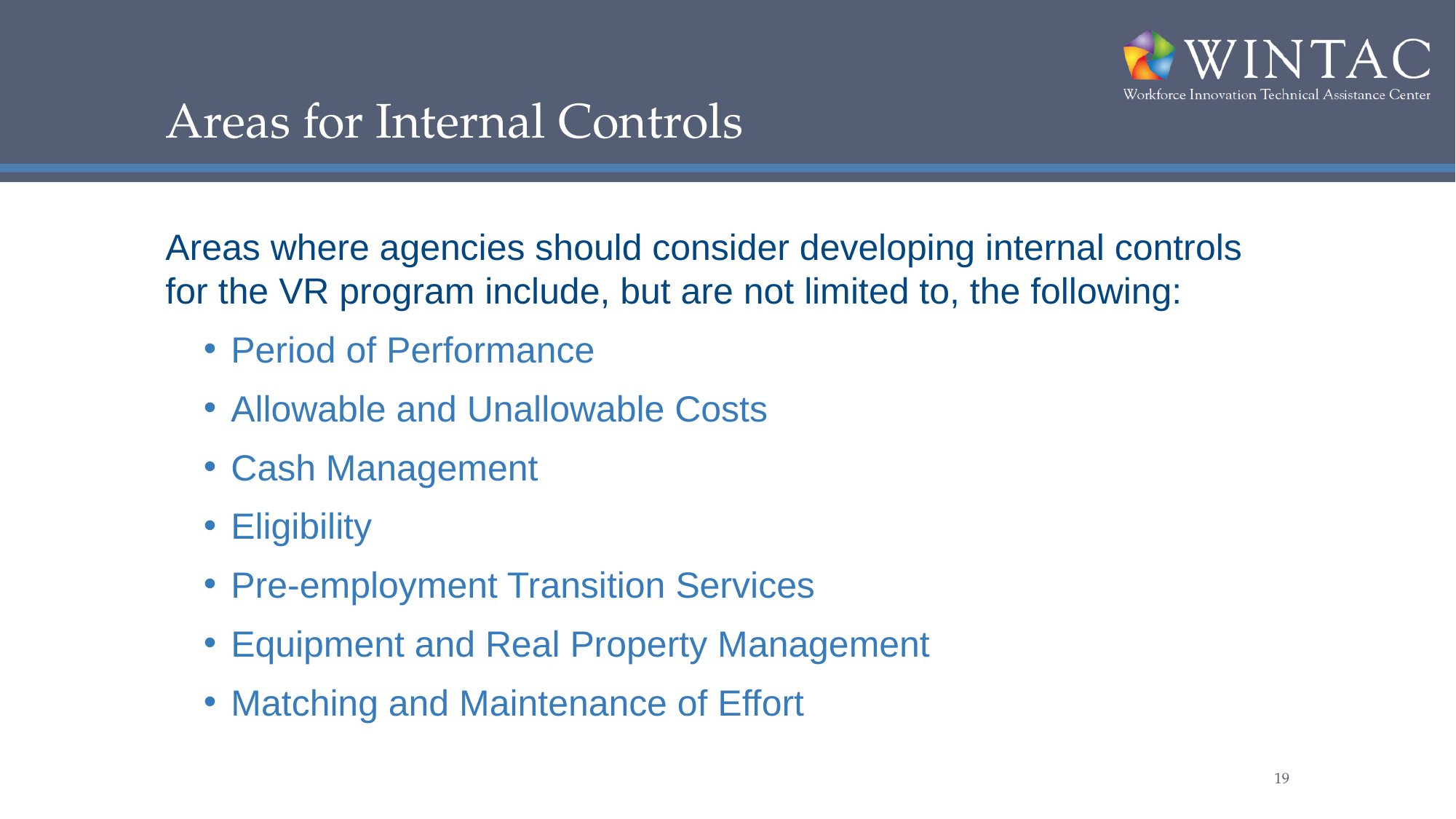

# Areas for Internal Controls
Areas where agencies should consider developing internal controls for the VR program include, but are not limited to, the following:
Period of Performance
Allowable and Unallowable Costs
Cash Management
Eligibility
Pre-employment Transition Services
Equipment and Real Property Management
Matching and Maintenance of Effort
19